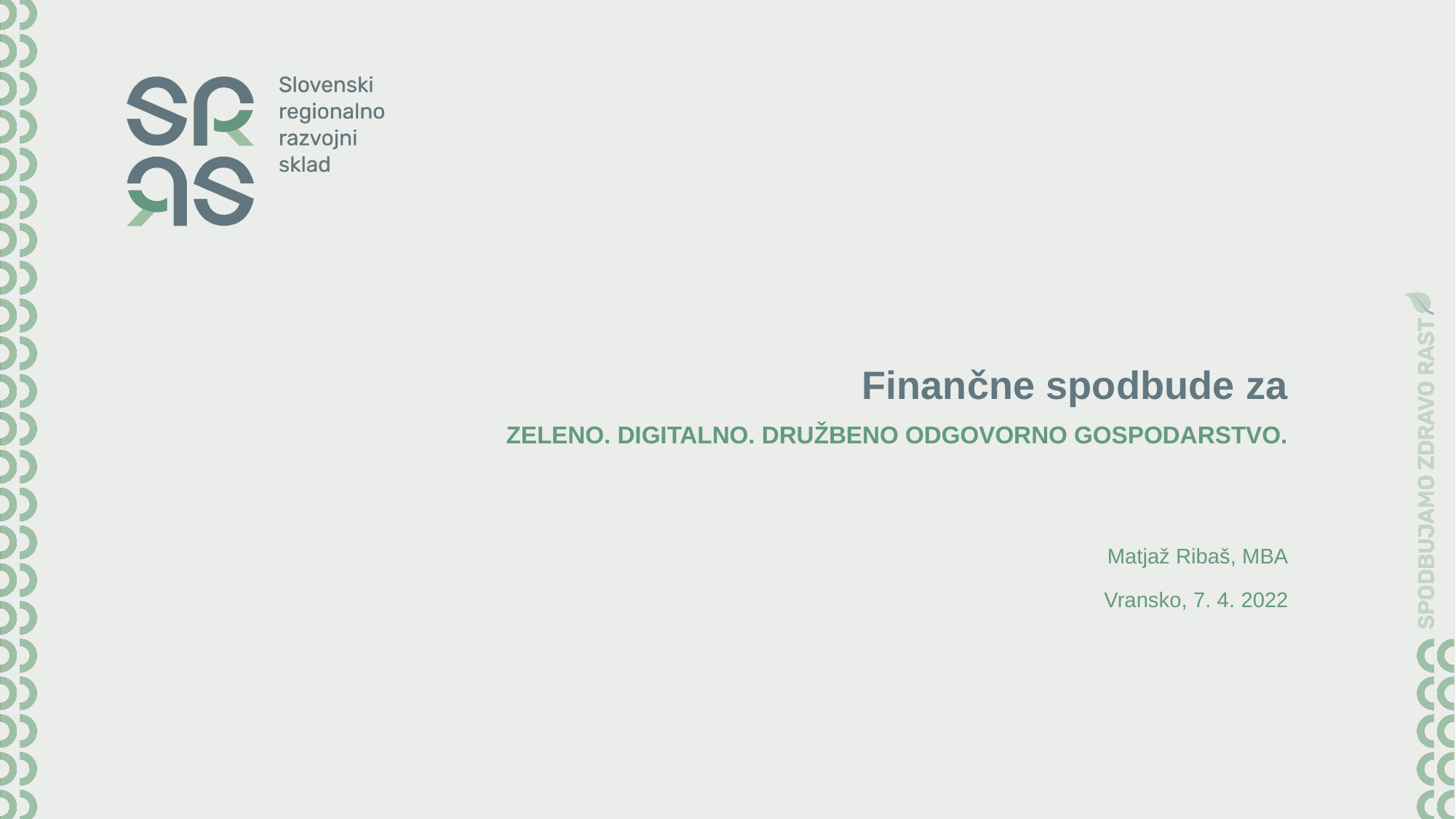

Finančne spodbude za
ZELENO. DIGITALNO. DRUŽBENO ODGOVORNO GOSPODARSTVO.
Matjaž Ribaš, MBA
Vransko, 7. 4. 2022